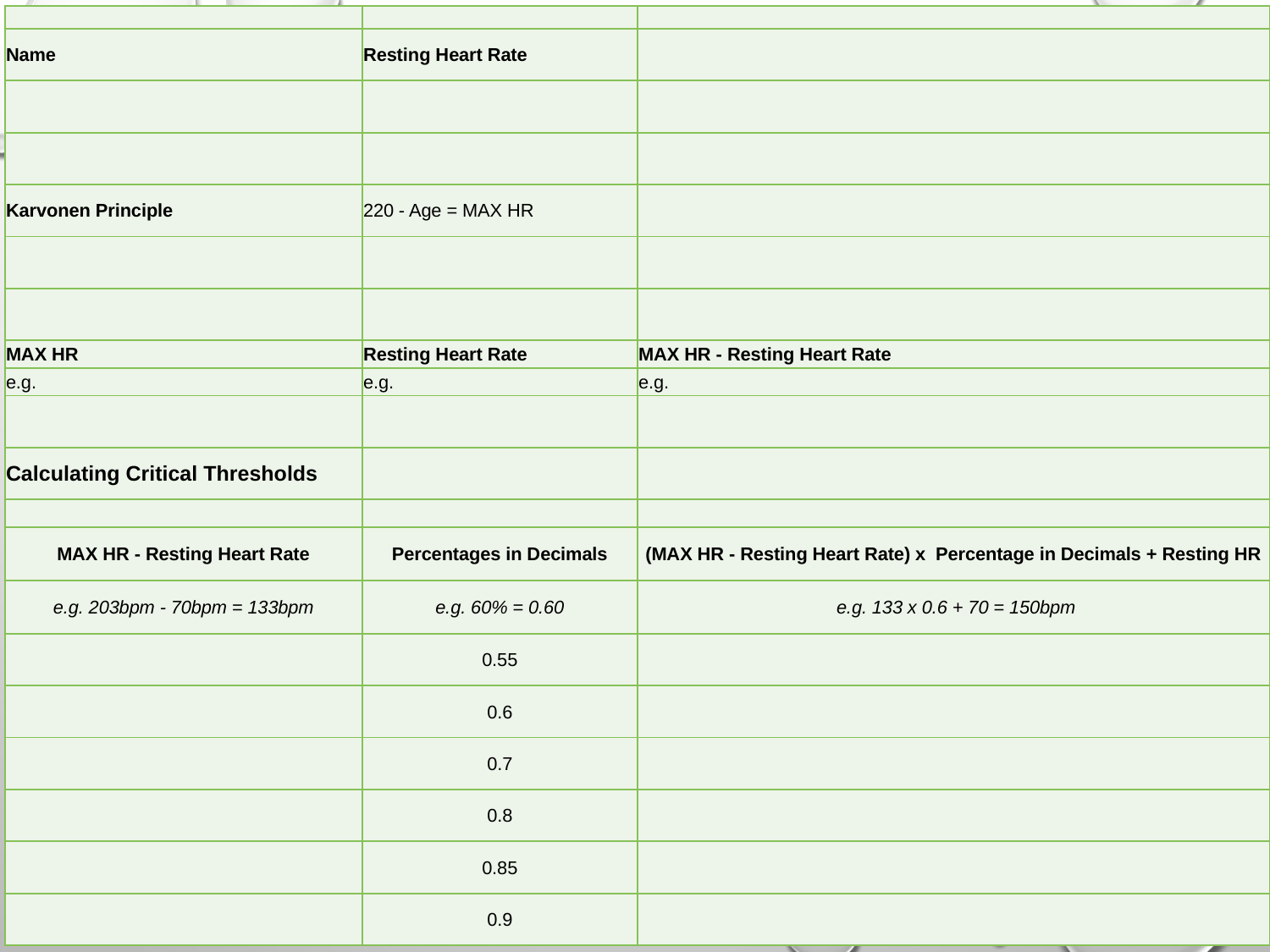

|  |  |  |
| --- | --- | --- |
| Name | Resting Heart Rate |  |
|  |  |  |
|  |  |  |
| Karvonen Principle | 220 - Age = MAX HR |  |
|  |  |  |
|  |  |  |
| MAX HR | Resting Heart Rate | MAX HR - Resting Heart Rate |
| e.g. | e.g. | e.g. |
|  |  |  |
| Calculating Critical Thresholds |  |  |
|  |  |  |
| MAX HR - Resting Heart Rate | Percentages in Decimals | (MAX HR - Resting Heart Rate) x Percentage in Decimals + Resting HR |
| e.g. 203bpm - 70bpm = 133bpm | e.g. 60% = 0.60 | e.g. 133 x 0.6 + 70 = 150bpm |
|  | 0.55 |  |
|  | 0.6 |  |
|  | 0.7 |  |
|  | 0.8 |  |
|  | 0.85 |  |
|  | 0.9 |  |